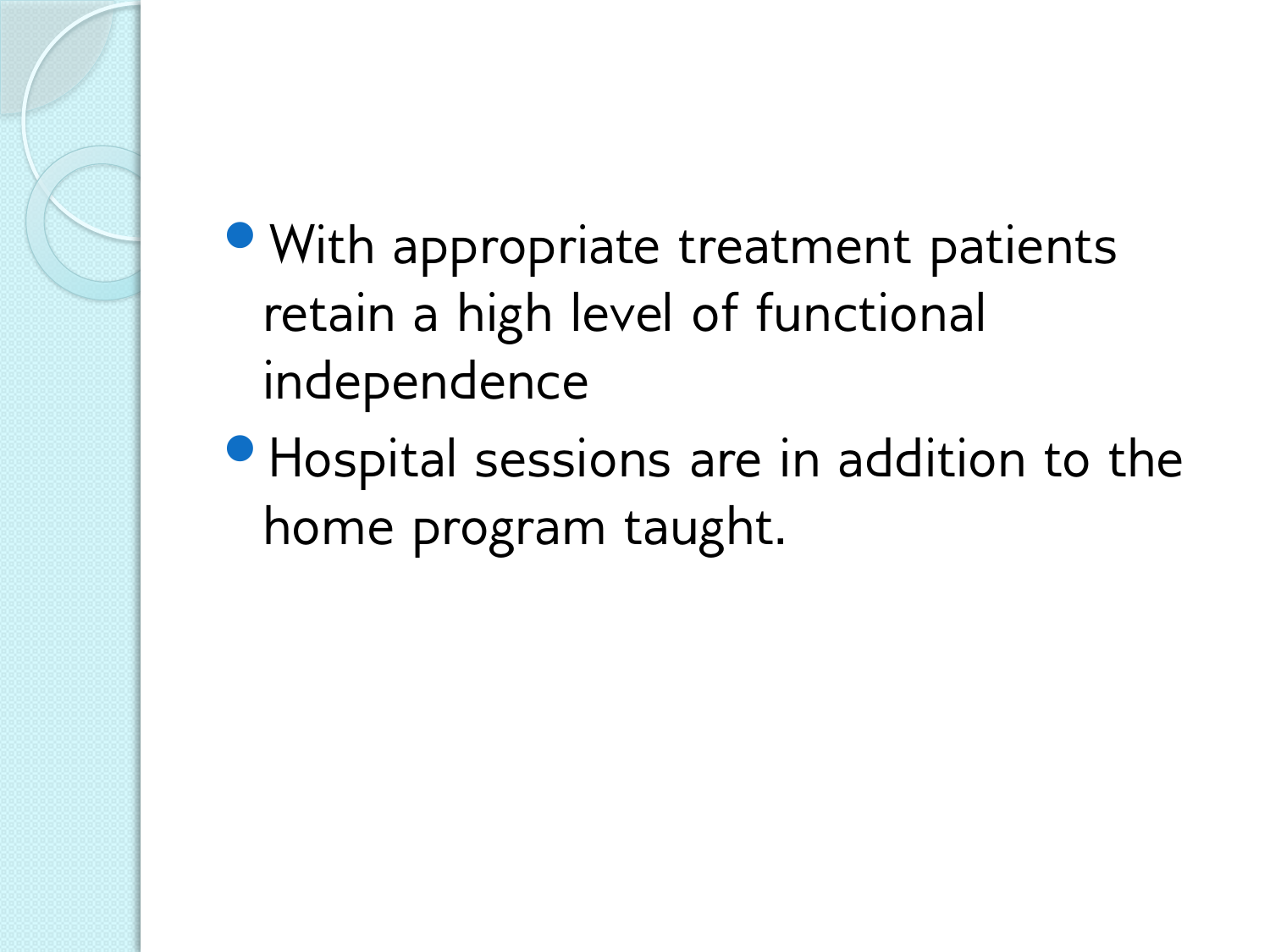

#
With appropriate treatment patients retain a high level of functional independence
Hospital sessions are in addition to the home program taught.